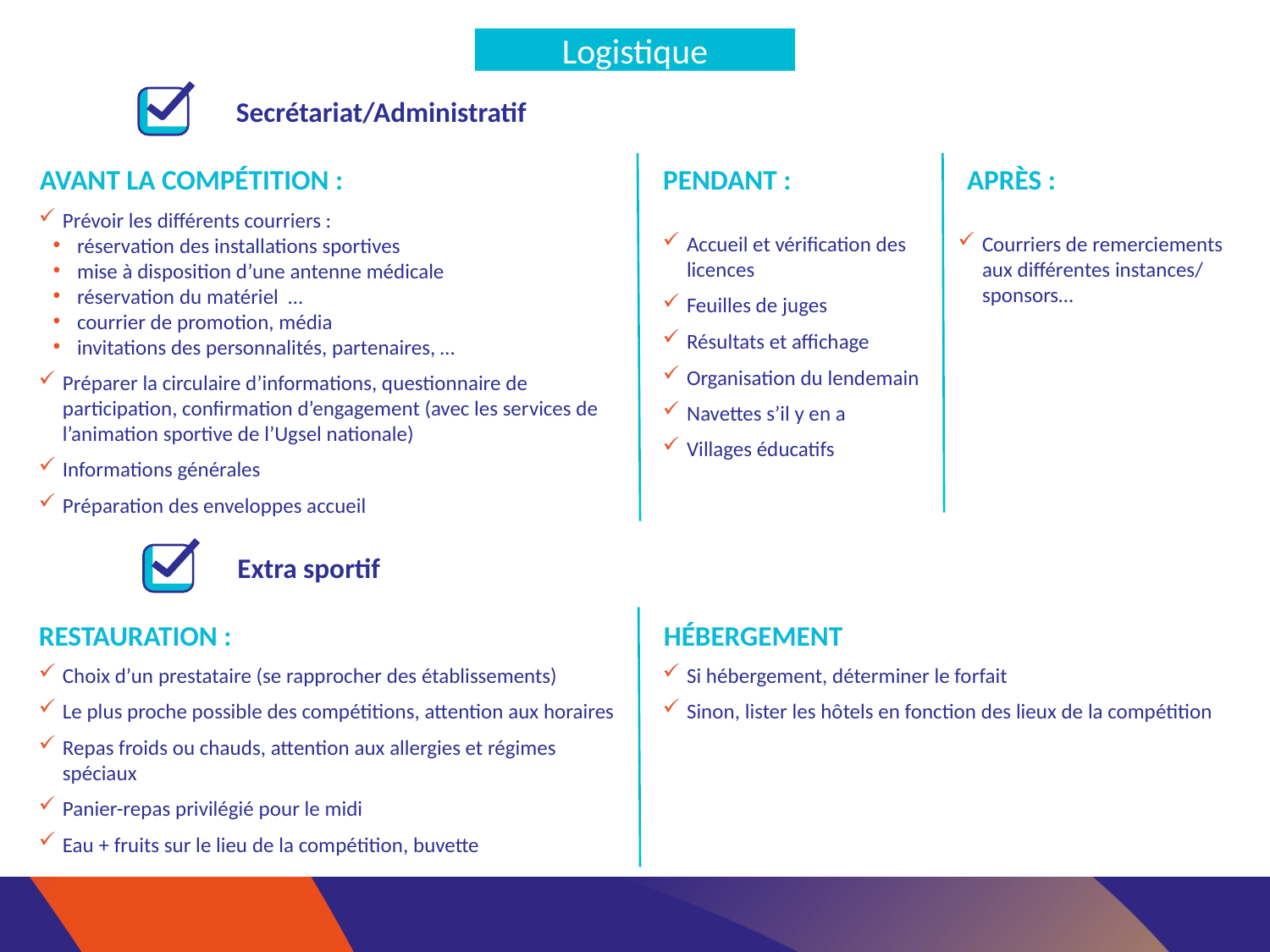

Logistique

Secrétariat/Administratif
Pendant :
Après :
avant la compétition :
Prévoir les différents courriers :
réservation des installations sportives
mise à disposition d’une antenne médicale
réservation du matériel  …
courrier de promotion, média
invitations des personnalités, partenaires, …
Préparer la circulaire d’informations, questionnaire de participation, confirmation d’engagement (avec les services de l’animation sportive de l’Ugsel nationale)
Informations générales
Préparation des enveloppes accueil
Accueil et vérification des licences
Feuilles de juges
Résultats et affichage
Organisation du lendemain
Navettes s’il y en a
Villages éducatifs

Courriers de remerciements aux différentes instances/ sponsors…

Extra sportif
Restauration :
Hébergement
Choix d’un prestataire (se rapprocher des établissements)
Le plus proche possible des compétitions, attention aux horaires
Repas froids ou chauds, attention aux allergies et régimes spéciaux
Panier-repas privilégié pour le midi
Eau + fruits sur le lieu de la compétition, buvette
Si hébergement, déterminer le forfait
Sinon, lister les hôtels en fonction des lieux de la compétition